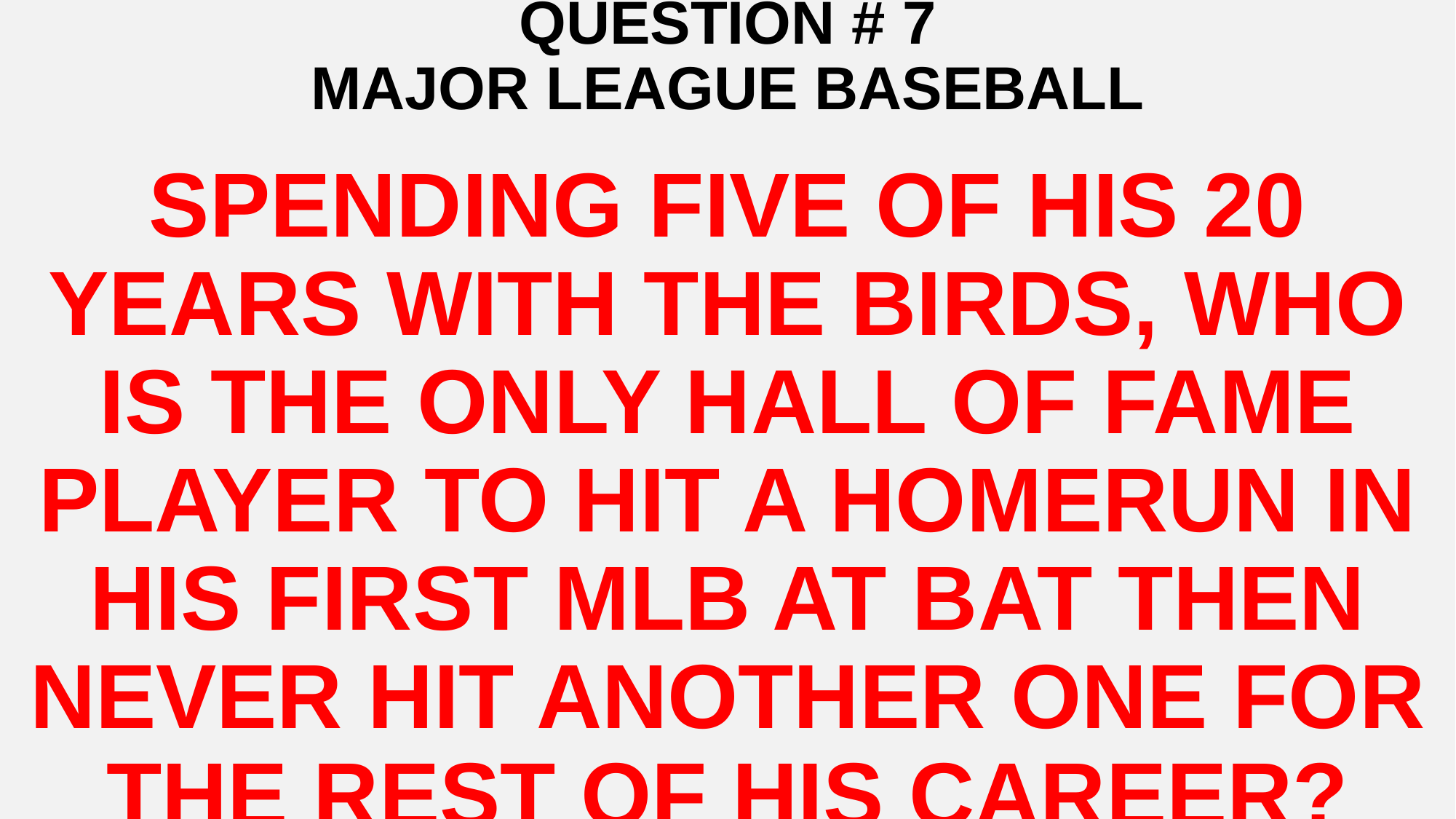

# QUESTION # 7 MAJOR LEAGUE BASEBALL
SPENDING FIVE OF HIS 20 YEARS WITH THE BIRDS, WHO IS THE ONLY HALL OF FAME PLAYER TO HIT A HOMERUN IN HIS FIRST MLB AT BAT THEN NEVER HIT ANOTHER ONE FOR THE REST OF HIS CAREER?